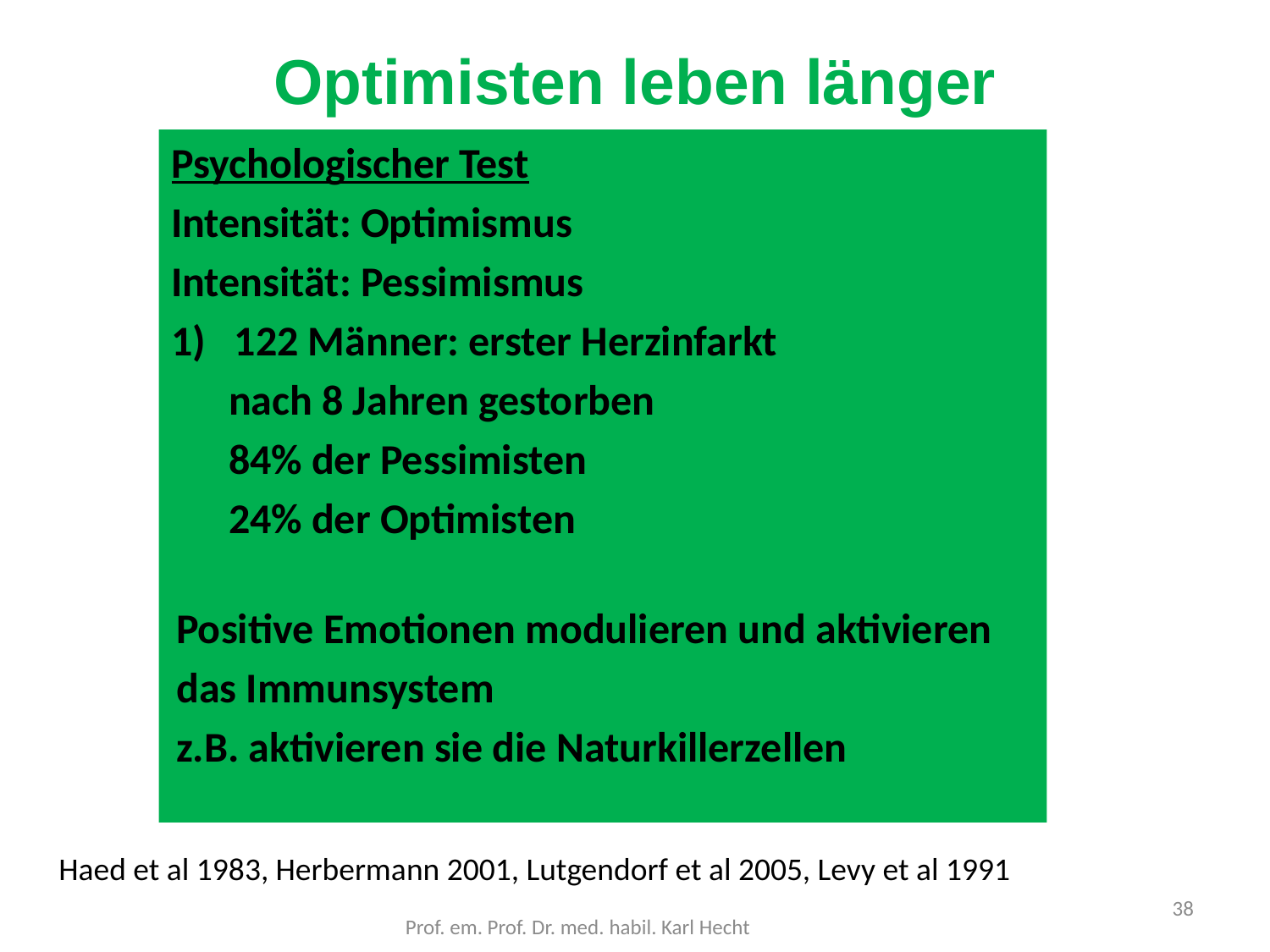

# Optimisten leben länger
Psychologischer Test
Intensität: Optimismus
Intensität: Pessimismus
1)   122 Männer: erster Herzinfarkt
      nach 8 Jahren gestorben
      84% der Pessimisten
      24% der Optimisten

Positive Emotionen modulieren und aktivieren
das Immunsystem
z.B. aktivieren sie die Naturkillerzellen
Haed et al 1983, Herbermann 2001, Lutgendorf et al 2005, Levy et al 1991
38
Prof. em. Prof. Dr. med. habil. Karl Hecht